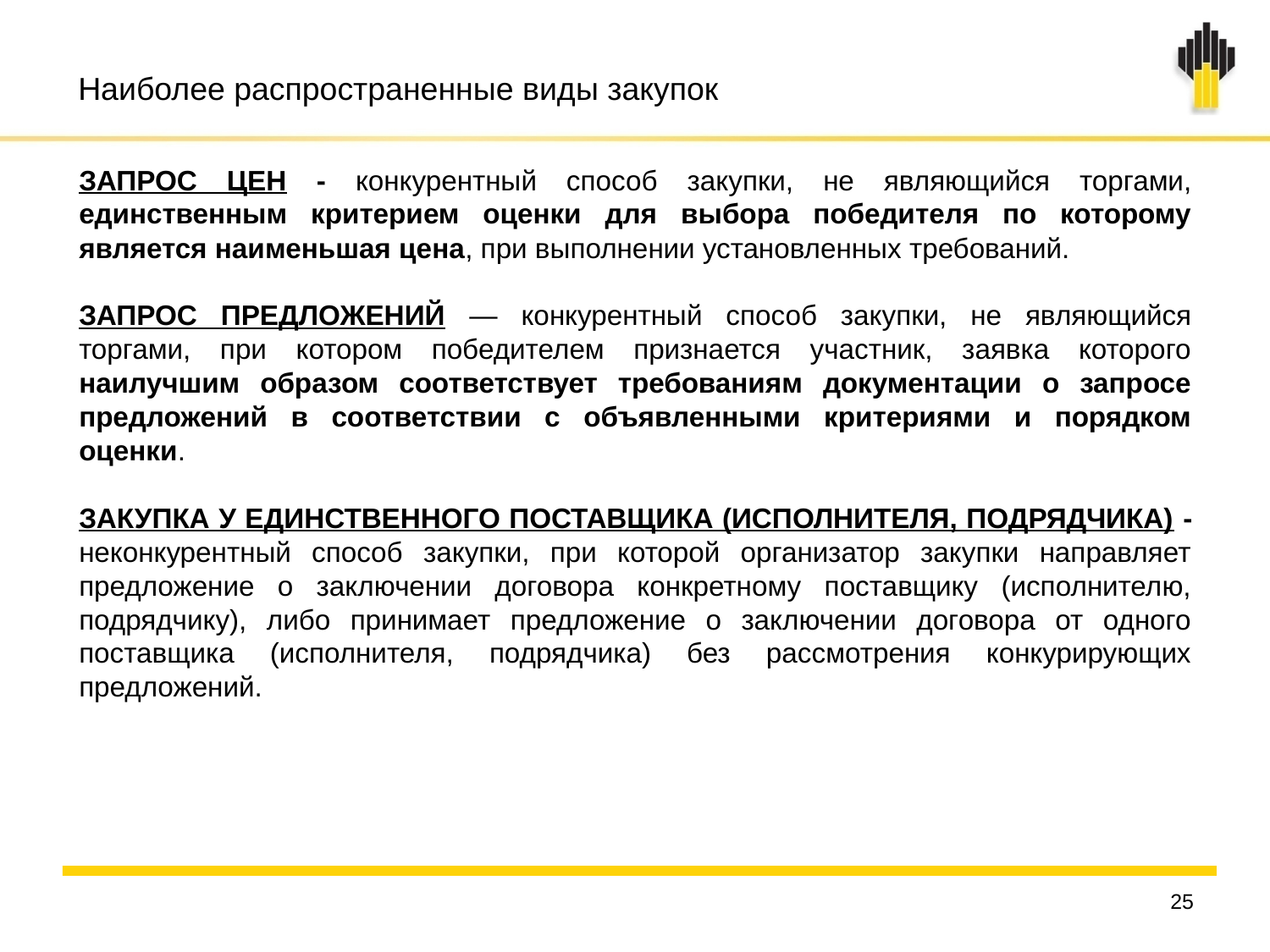

Наиболее распространенные виды закупок
ЗАПРОС ЦЕН - конкурентный способ закупки, не являющийся торгами, единственным критерием оценки для выбора победителя по которому является наименьшая цена, при выполнении установленных требований.

ЗАПРОС ПРЕДЛОЖЕНИЙ — конкурентный способ закупки, не являющийся торгами, при котором победителем признается участник, заявка которого наилучшим образом соответствует требованиям документации о запросе предложений в соответствии с объявленными критериями и порядком оценки.

ЗАКУПКА У ЕДИНСТВЕННОГО ПОСТАВЩИКА (ИСПОЛНИТЕЛЯ, ПОДРЯДЧИКА) - неконкурентный способ закупки, при которой организатор закупки направляет предложение о заключении договора конкретному поставщику (исполнителю, подрядчику), либо принимает предложение о заключении договора от одного поставщика (исполнителя, подрядчика) без рассмотрения конкурирующих предложений.

25